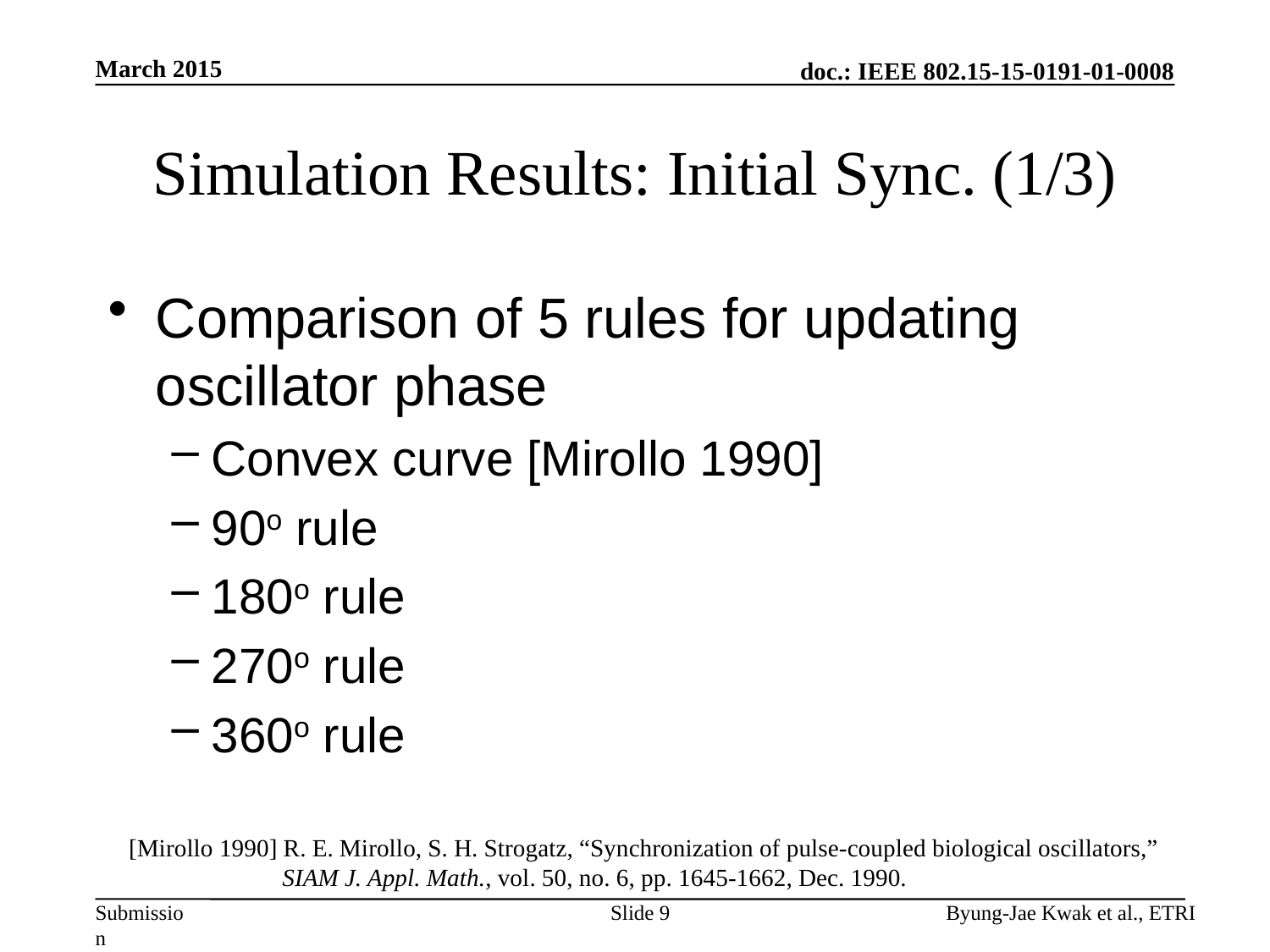

March 2015
# Simulation Results: Initial Sync. (1/3)
Comparison of 5 rules for updating oscillator phase
Convex curve [Mirollo 1990]
90o rule
180o rule
270o rule
360o rule
[Mirollo 1990] R. E. Mirollo, S. H. Strogatz, “Synchronization of pulse-coupled biological oscillators,”
                         SIAM J. Appl. Math., vol. 50, no. 6, pp. 1645-1662, Dec. 1990.
Slide 9
Byung-Jae Kwak et al., ETRI